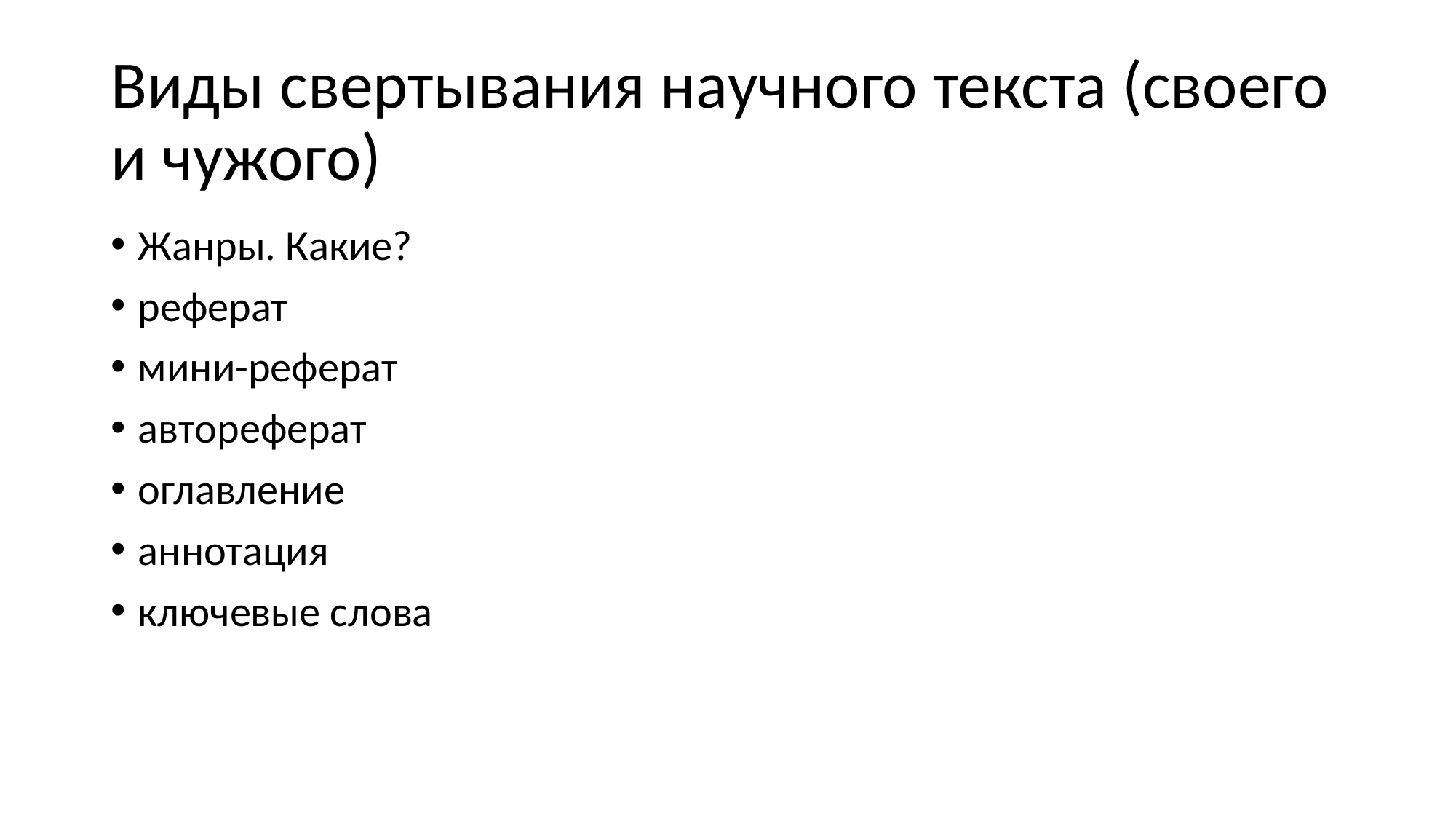

# Виды свертывания научного текста (своего и чужого)
Жанры. Какие?
реферат
мини-реферат
автореферат
оглавление
аннотация
ключевые слова